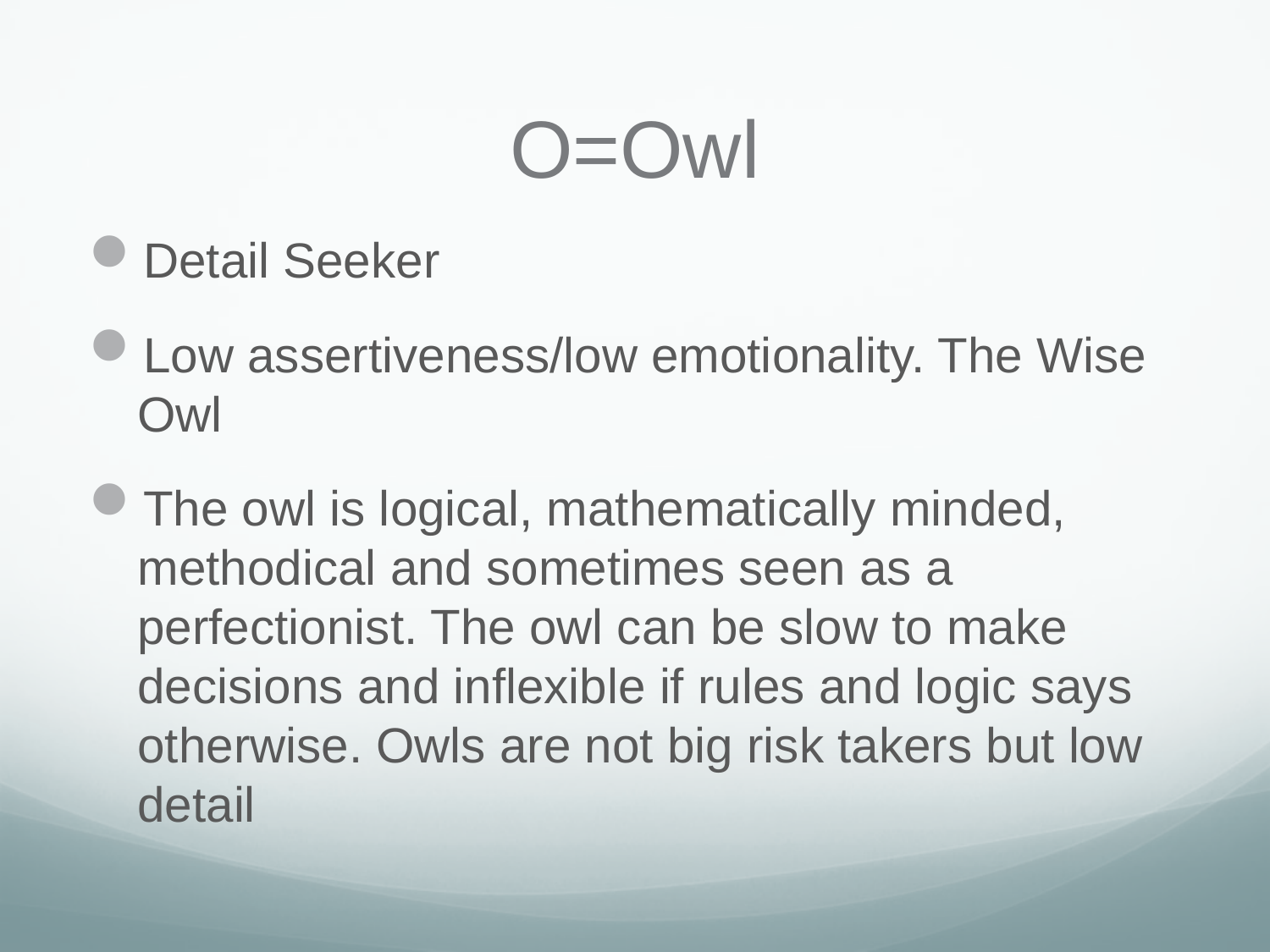

# O=Owl
Detail Seeker
Low assertiveness/low emotionality. The Wise Owl
The owl is logical, mathematically minded, methodical and sometimes seen as a perfectionist. The owl can be slow to make decisions and inflexible if rules and logic says otherwise. Owls are not big risk takers but low detail